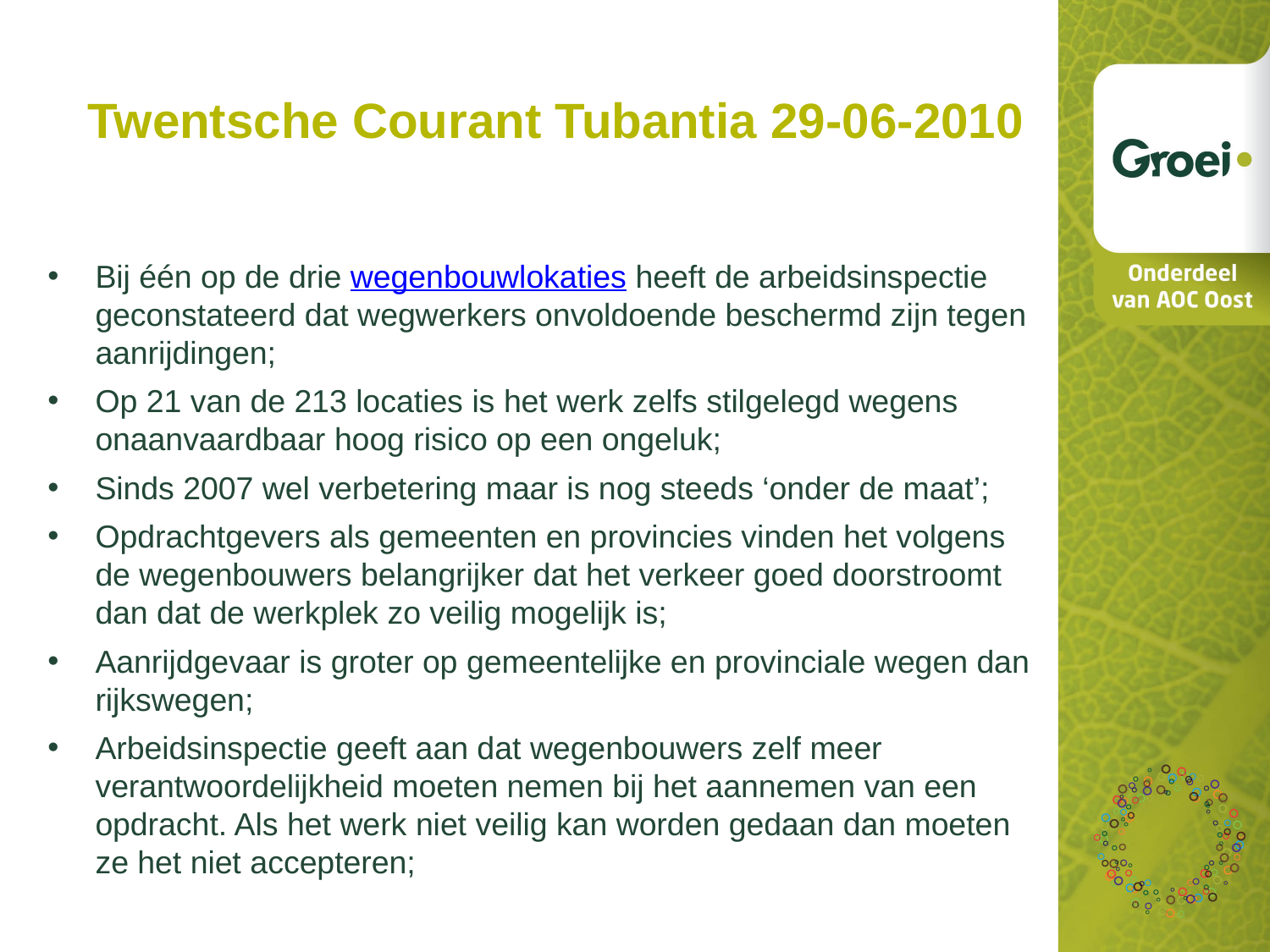

# Twentsche Courant Tubantia 29-06-2010
Bij één op de drie wegenbouwlokaties heeft de arbeidsinspectie geconstateerd dat wegwerkers onvoldoende beschermd zijn tegen aanrijdingen;
Op 21 van de 213 locaties is het werk zelfs stilgelegd wegens onaanvaardbaar hoog risico op een ongeluk;
Sinds 2007 wel verbetering maar is nog steeds ‘onder de maat’;
Opdrachtgevers als gemeenten en provincies vinden het volgens de wegenbouwers belangrijker dat het verkeer goed doorstroomt dan dat de werkplek zo veilig mogelijk is;
Aanrijdgevaar is groter op gemeentelijke en provinciale wegen dan rijkswegen;
Arbeidsinspectie geeft aan dat wegenbouwers zelf meer verantwoordelijkheid moeten nemen bij het aannemen van een opdracht. Als het werk niet veilig kan worden gedaan dan moeten ze het niet accepteren;